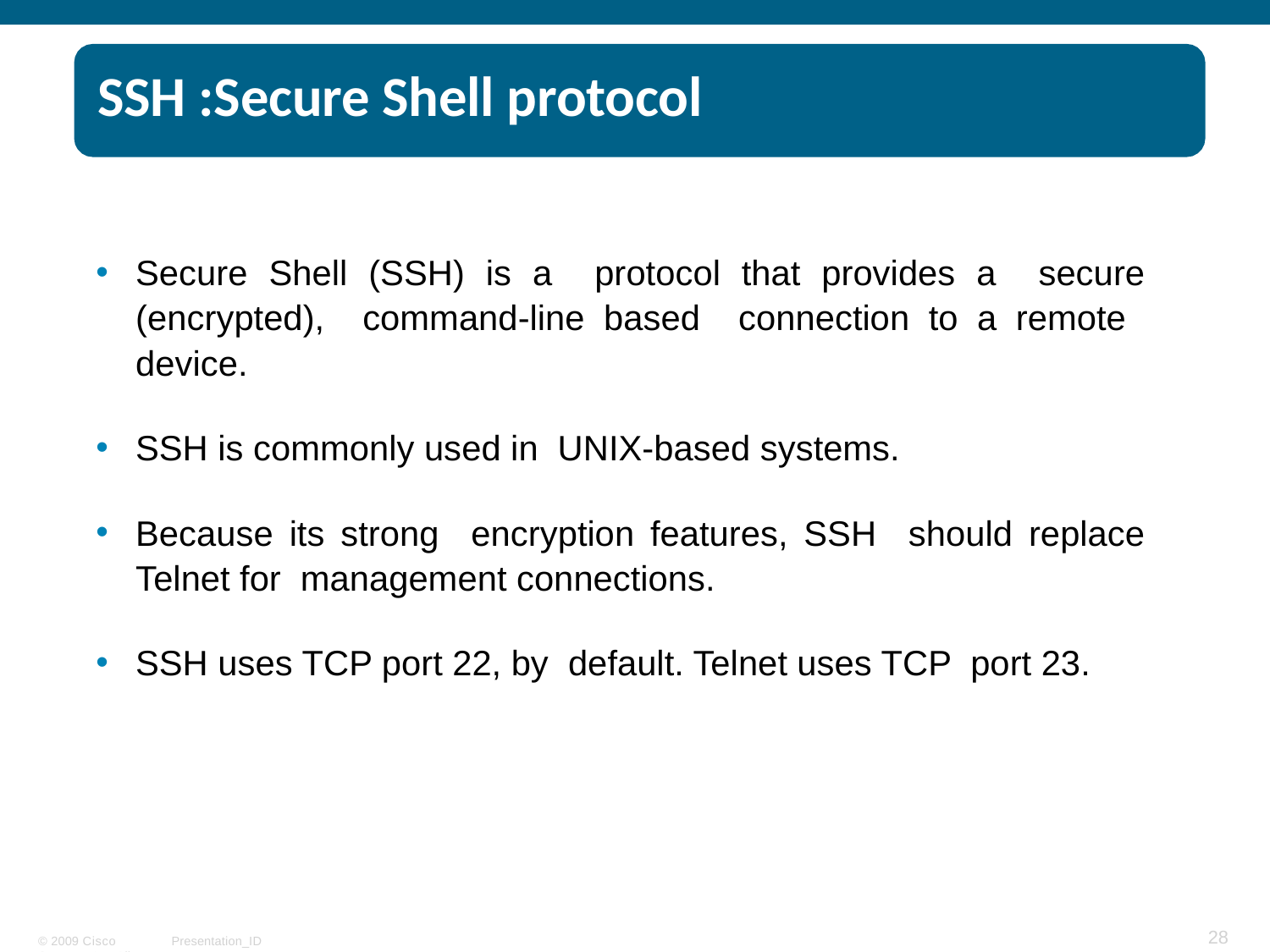

# SSH :Secure Shell protocol
Secure Shell (SSH) is a  protocol that provides a  secure (encrypted),  command-line based  connection to a remote  device.
SSH is commonly used in  UNIX-based systems.
Because its strong  encryption features, SSH  should replace Telnet for  management connections.
SSH uses TCP port 22, by  default. Telnet uses TCP  port 23.
28
© 2009 Cisco Systems, Inc. All rights reserved. Cisco Confidential
Presentation_ID